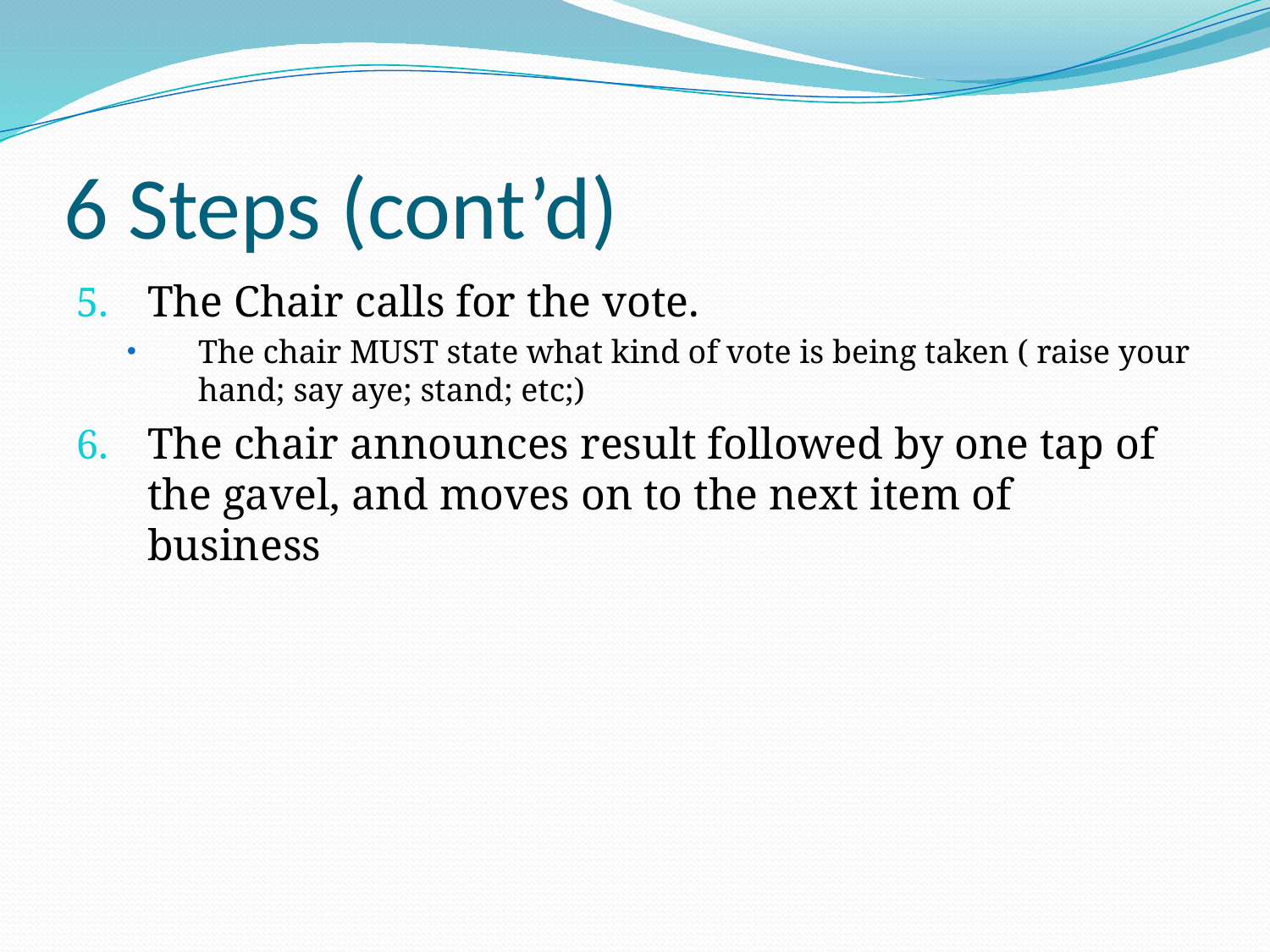

# 6 Steps (cont’d)
The Chair calls for the vote.
The chair MUST state what kind of vote is being taken ( raise your hand; say aye; stand; etc;)
The chair announces result followed by one tap of the gavel, and moves on to the next item of business